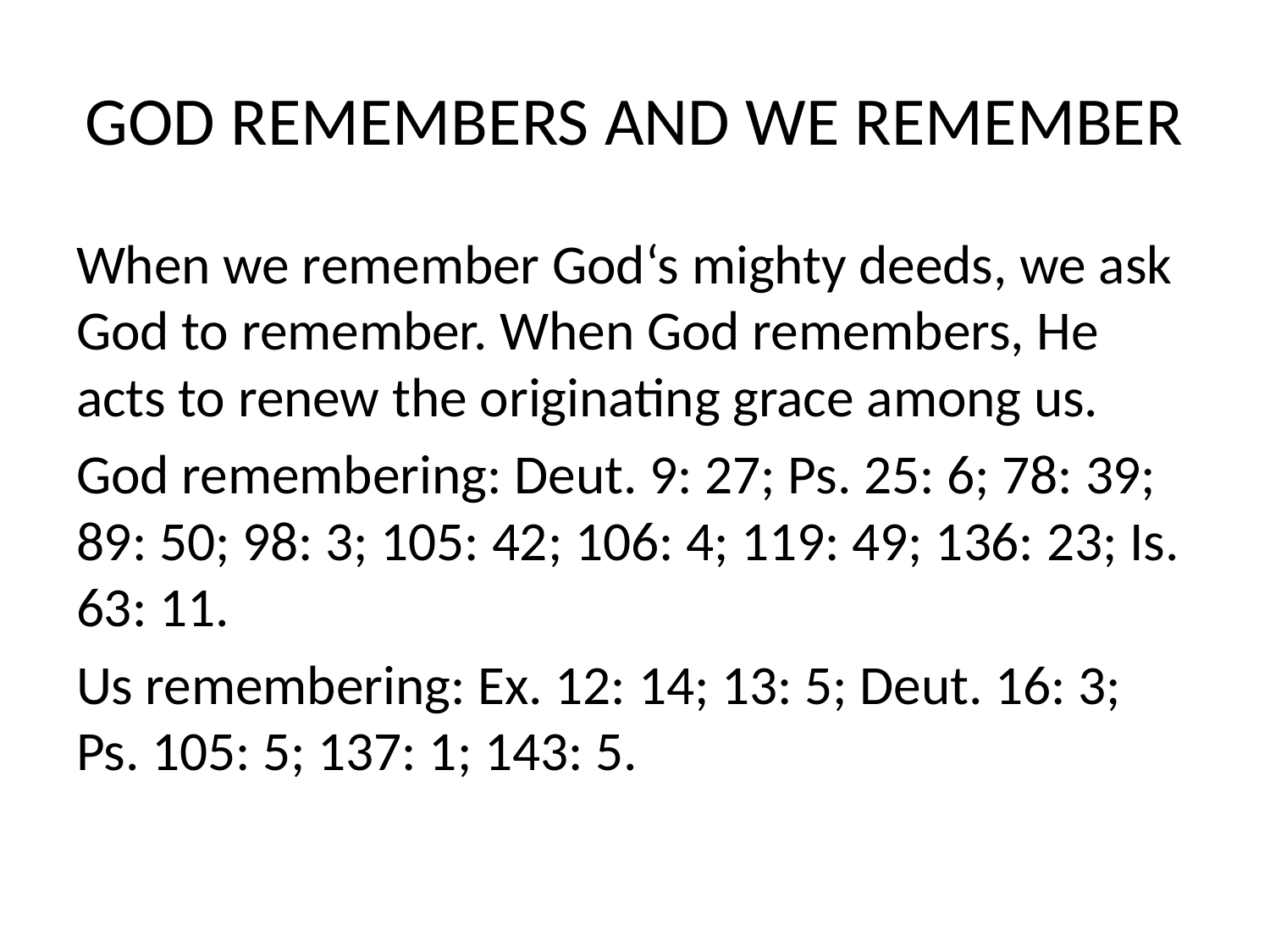

# GOD REMEMBERS AND WE REMEMBER
When we remember God‘s mighty deeds, we ask God to remember. When God remembers, He acts to renew the originating grace among us.
God remembering: Deut. 9: 27; Ps. 25: 6; 78: 39; 89: 50; 98: 3; 105: 42; 106: 4; 119: 49; 136: 23; Is. 63: 11.
Us remembering: Ex. 12: 14; 13: 5; Deut. 16: 3; Ps. 105: 5; 137: 1; 143: 5.